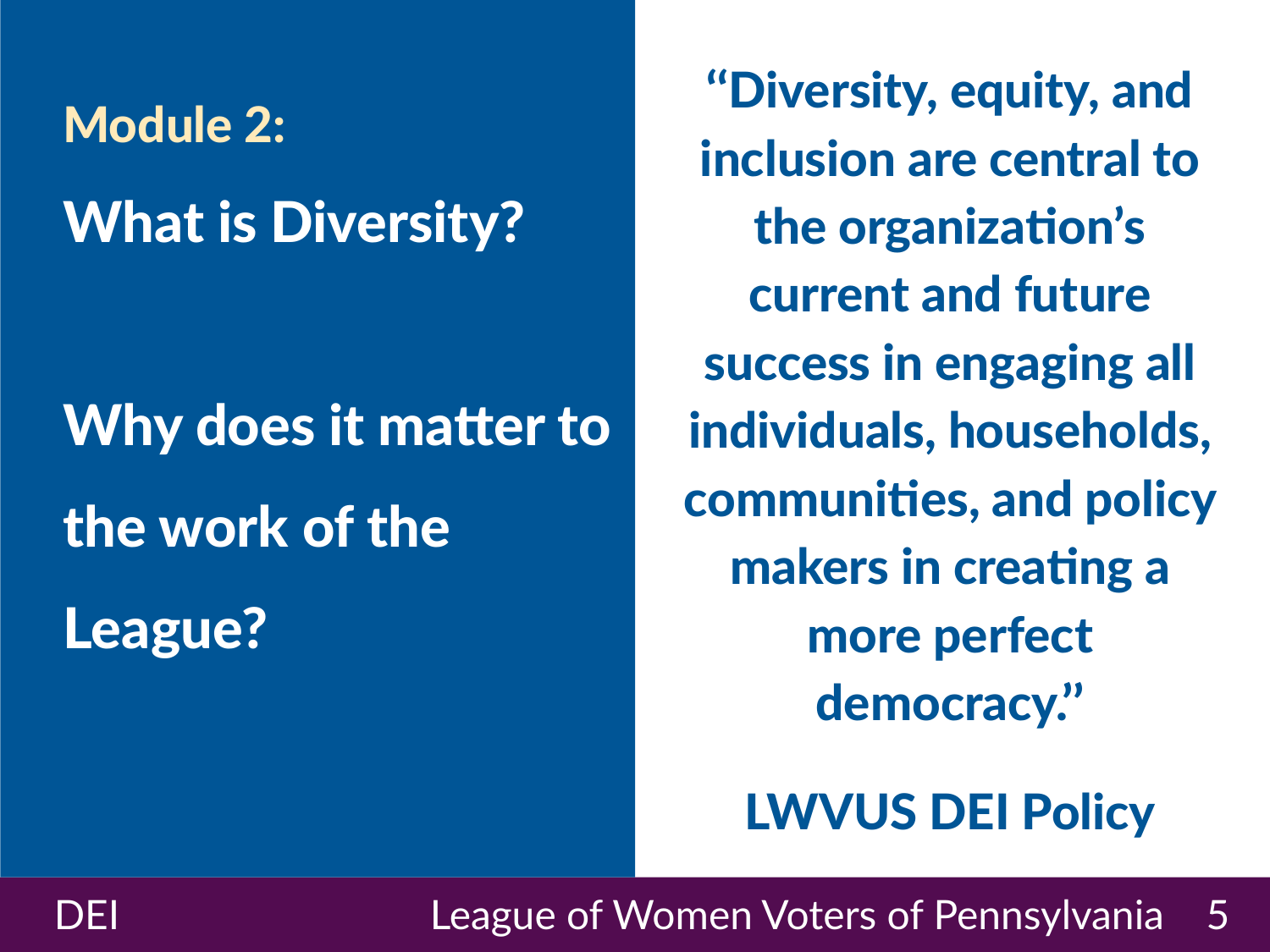

‘‘Diversity, equity, and inclusion are central to the organization’s current and future success in engaging all individuals, households, communities, and policy makers in creating a more perfect democracy.’’

LWVUS DEI Policy
Module 2:
What is Diversity?

Why does it matter to the work of the
League?

DEI
League of Women Voters of Pennsylvania    5